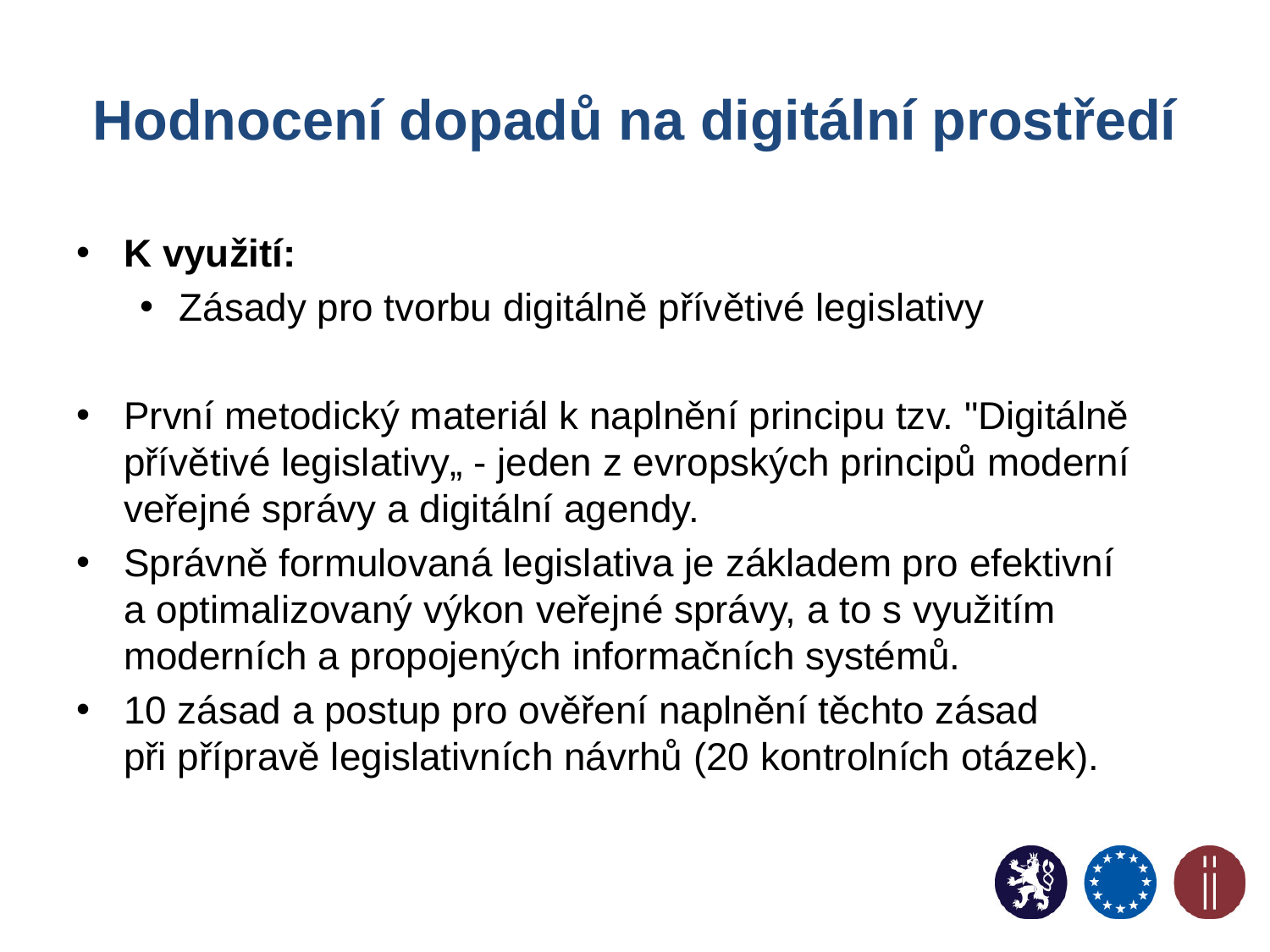

# Hodnocení dopadů na digitální prostředí
K využití:
Zásady pro tvorbu digitálně přívětivé legislativy

První metodický materiál k naplnění principu tzv. "Digitálně přívětivé legislativy„ - jeden z evropských principů moderní veřejné správy a digitální agendy.
Správně formulovaná legislativa je základem pro efektivní
a optimalizovaný výkon veřejné správy, a to s využitím moderních a propojených informačních systémů.
10 zásad a postup pro ověření naplnění těchto zásad
při přípravě legislativních návrhů (20 kontrolních otázek).